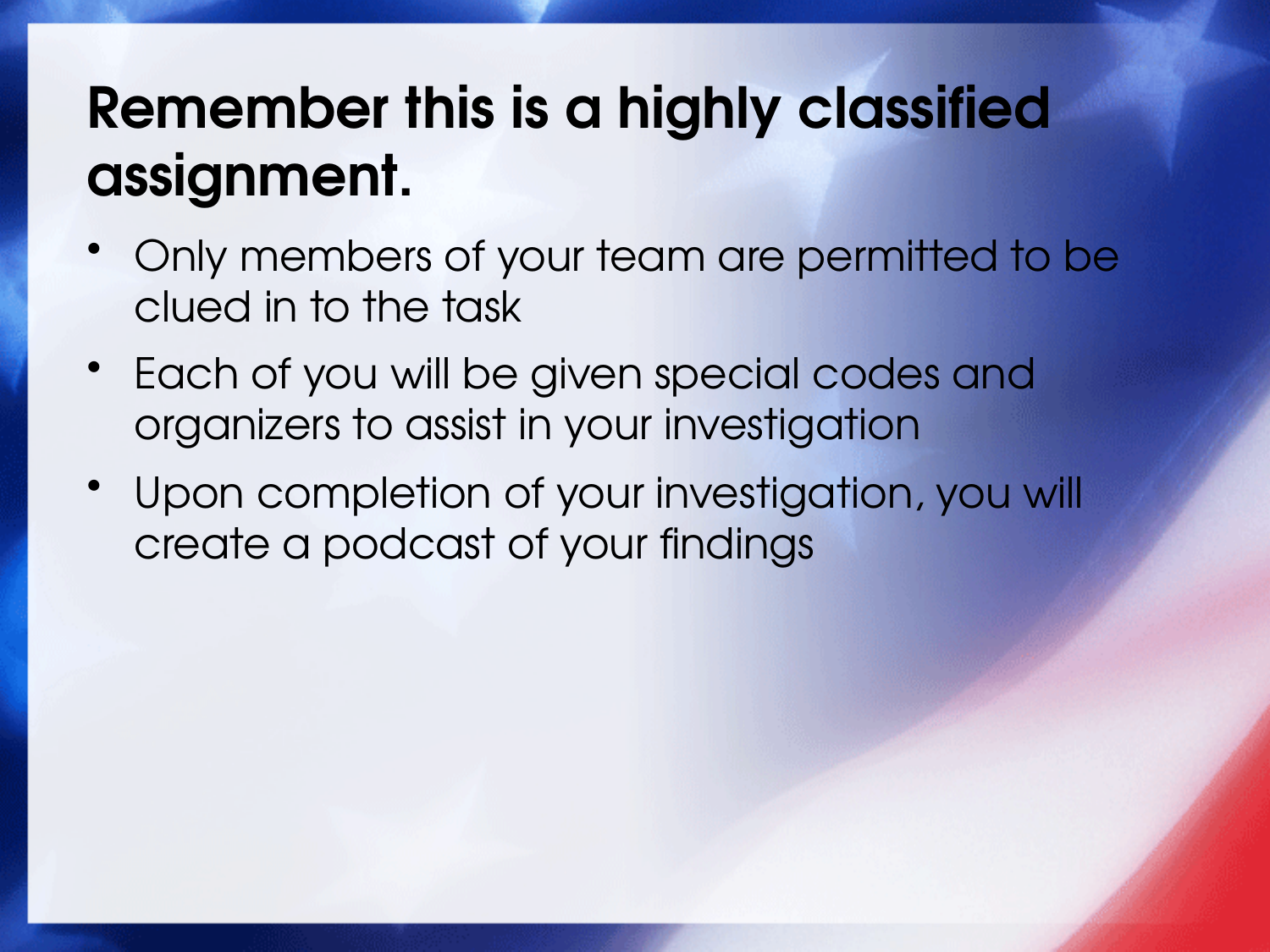

# Remember this is a highly classified assignment.
Only members of your team are permitted to be clued in to the task
Each of you will be given special codes and organizers to assist in your investigation
Upon completion of your investigation, you will create a podcast of your findings